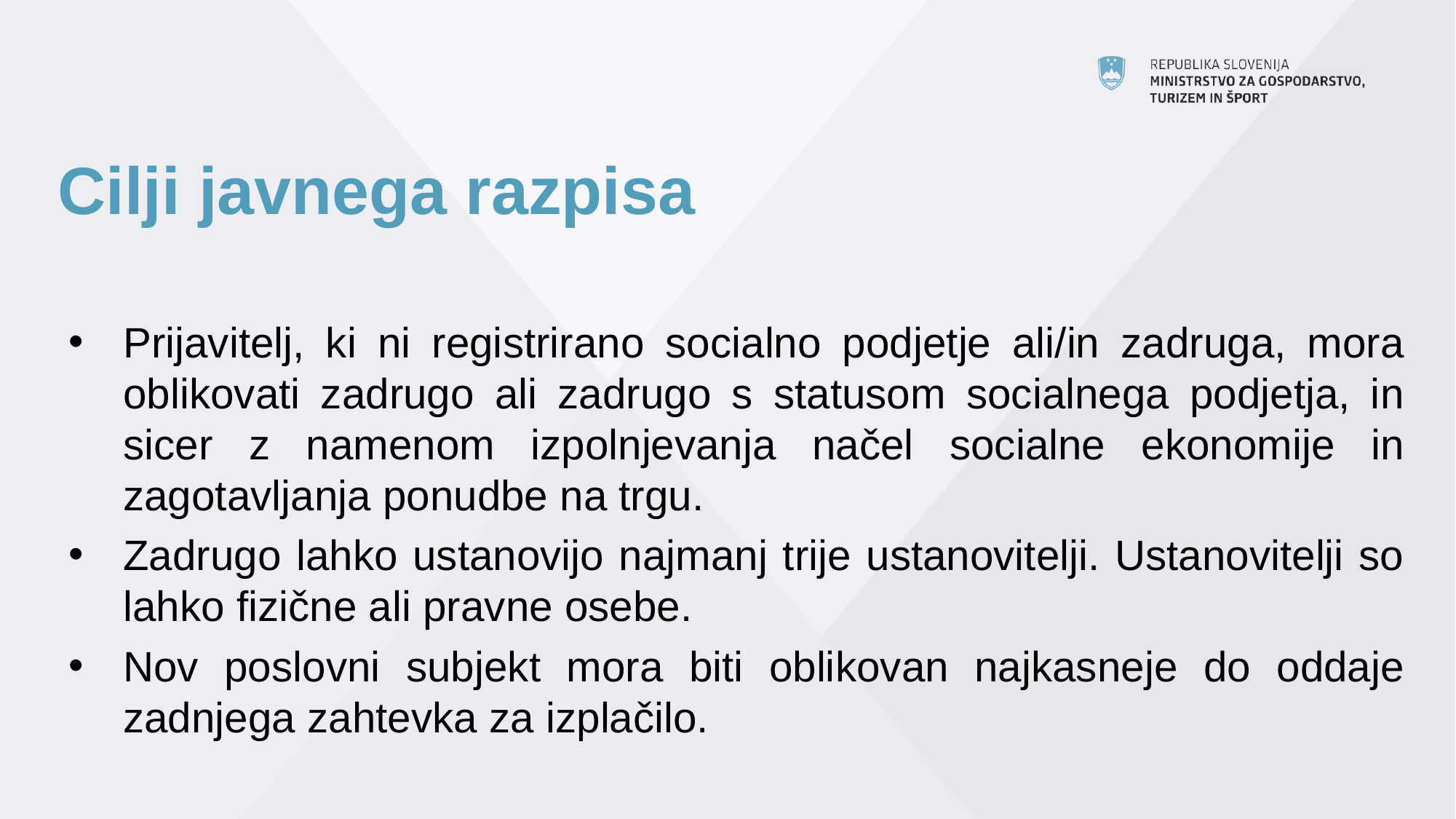

# Cilji javnega razpisa
Prijavitelj, ki ni registrirano socialno podjetje ali/in zadruga, mora oblikovati zadrugo ali zadrugo s statusom socialnega podjetja, in sicer z namenom izpolnjevanja načel socialne ekonomije in zagotavljanja ponudbe na trgu.
Zadrugo lahko ustanovijo najmanj trije ustanovitelji. Ustanovitelji so lahko fizične ali pravne osebe.
Nov poslovni subjekt mora biti oblikovan najkasneje do oddaje zadnjega zahtevka za izplačilo.